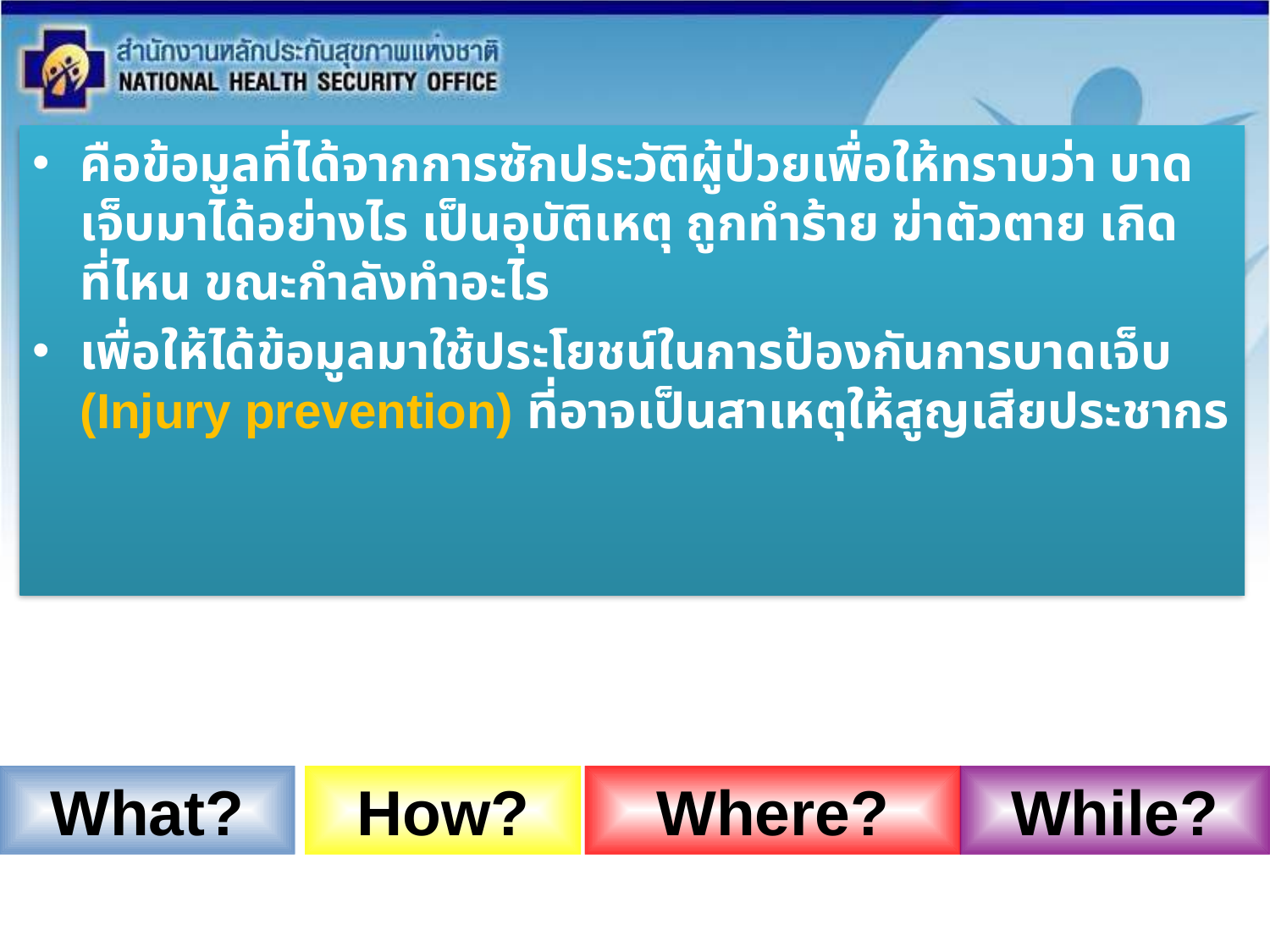

คือข้อมูลที่ได้จากการซักประวัติผู้ป่วยเพื่อให้ทราบว่า บาดเจ็บมาได้อย่างไร เป็นอุบัติเหตุ ถูกทำร้าย ฆ่าตัวตาย เกิดที่ไหน ขณะกำลังทำอะไร
เพื่อให้ได้ข้อมูลมาใช้ประโยชน์ในการป้องกันการบาดเจ็บ (Injury prevention) ที่อาจเป็นสาเหตุให้สูญเสียประชากร
What?
How?
Where?
While?